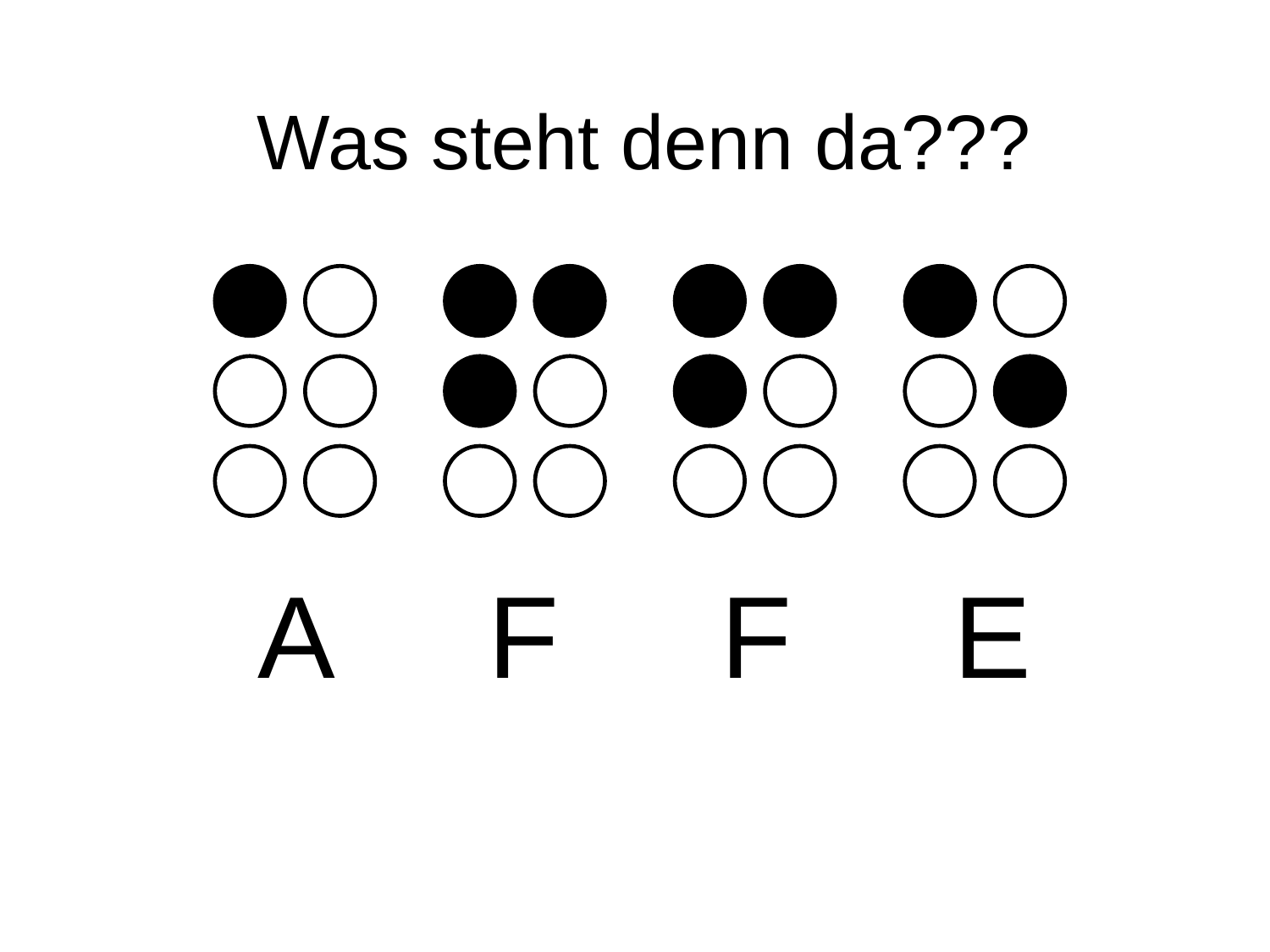

Was steht denn da???

A
F
F
E